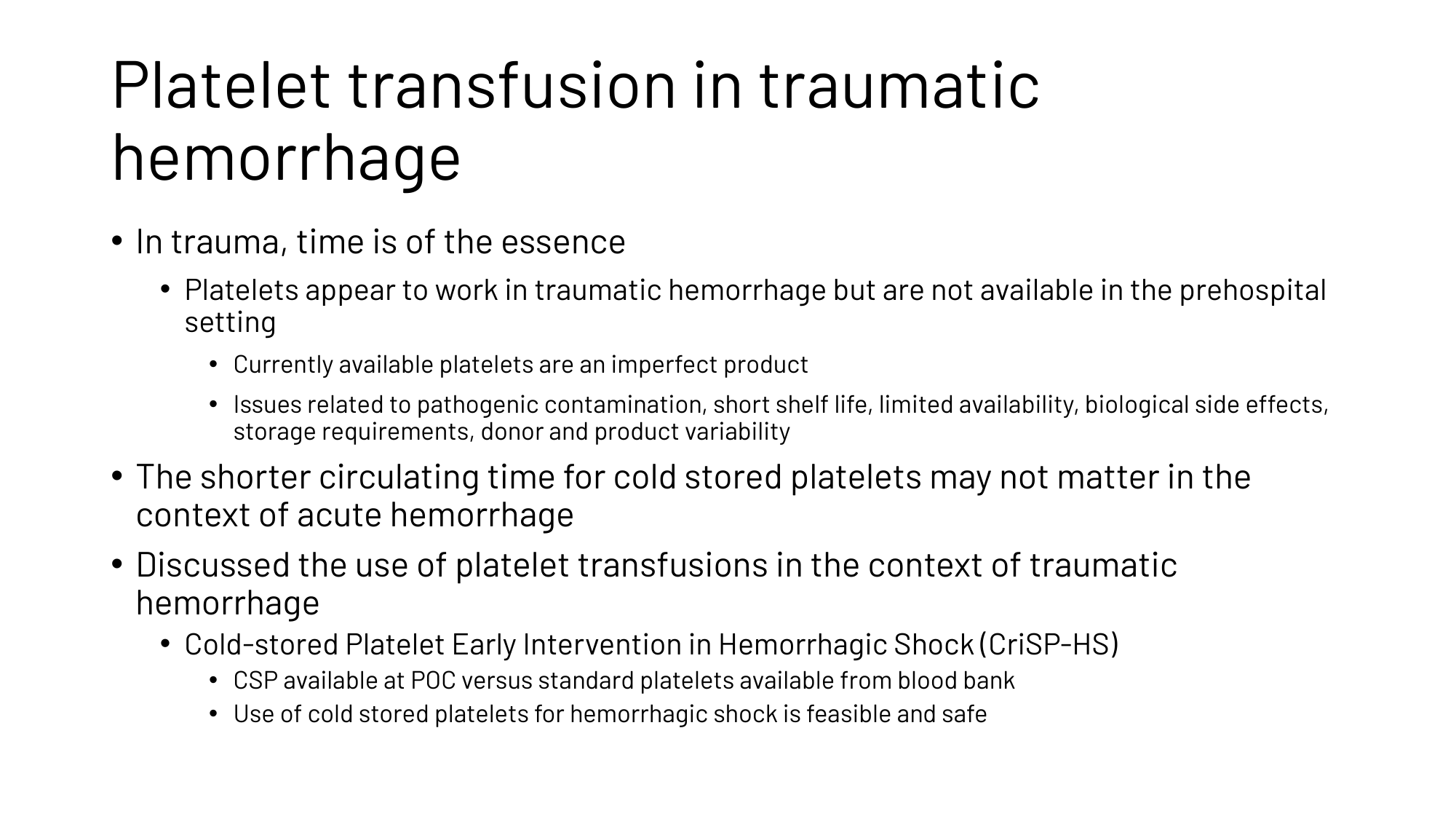

# Platelet transfusion in traumatic hemorrhage
In trauma, time is of the essence
Platelets appear to work in traumatic hemorrhage but are not available in the prehospital setting
Currently available platelets are an imperfect product
Issues related to pathogenic contamination, short shelf life, limited availability, biological side effects, storage requirements, donor and product variability
The shorter circulating time for cold stored platelets may not matter in the context of acute hemorrhage
Discussed the use of platelet transfusions in the context of traumatic hemorrhage
Cold-stored Platelet Early Intervention in Hemorrhagic Shock (CriSP-HS)
CSP available at POC versus standard platelets available from blood bank
Use of cold stored platelets for hemorrhagic shock is feasible and safe